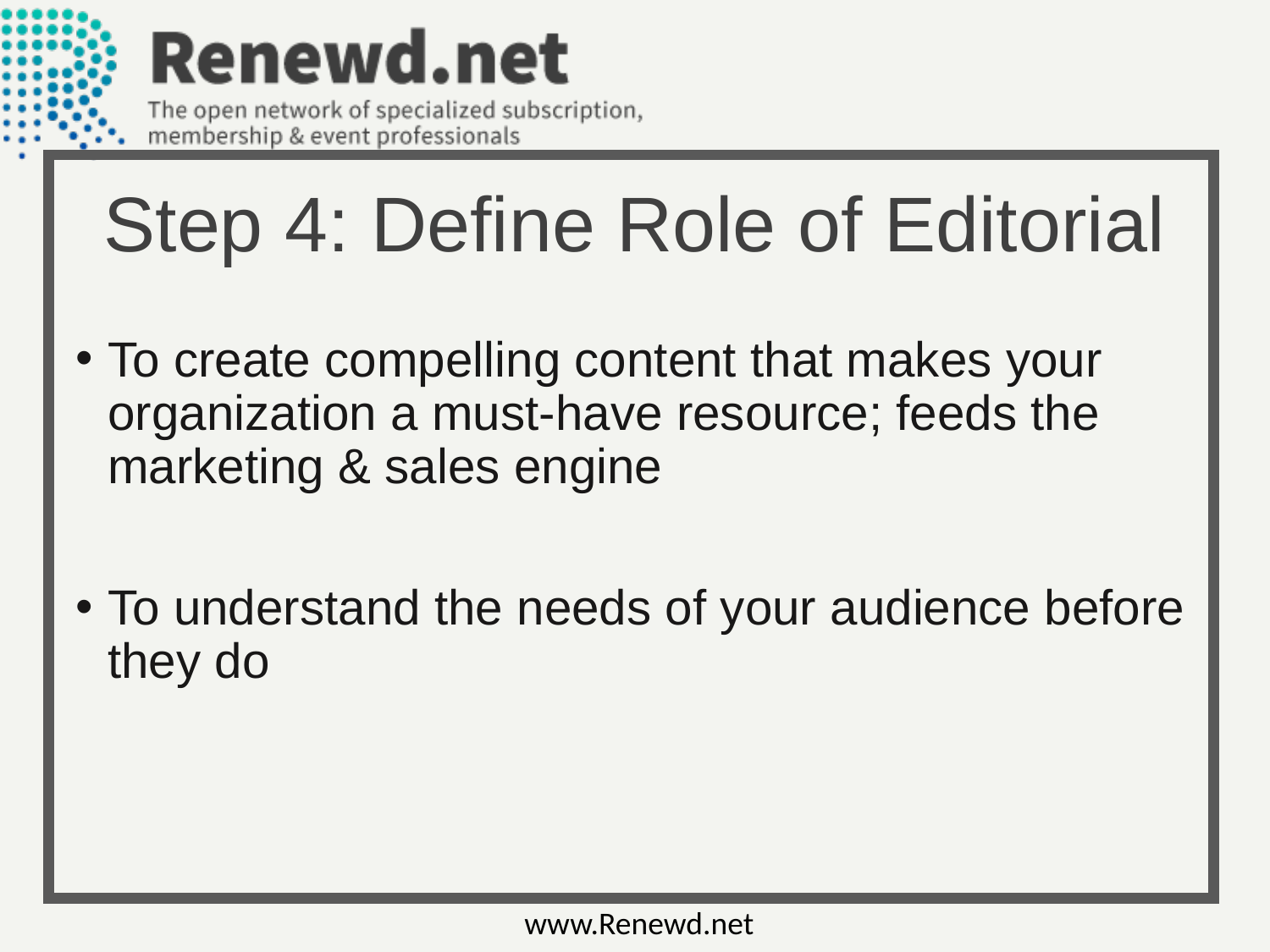

Step 4: Define Role of Editorial
To create compelling content that makes your organization a must-have resource; feeds the marketing & sales engine

To understand the needs of your audience before they do